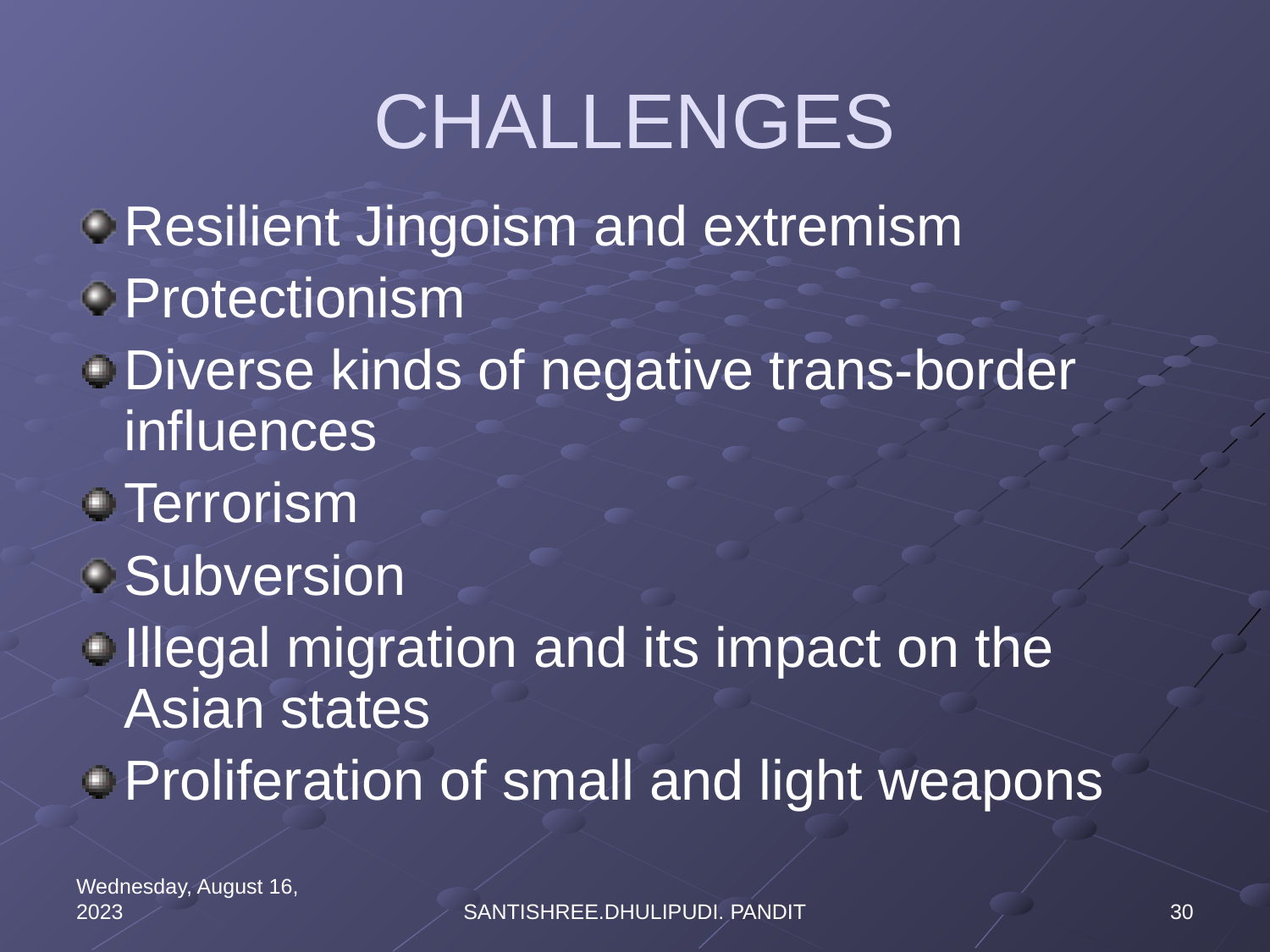

# CHALLENGES
Resilient Jingoism and extremism
Protectionism
Diverse kinds of negative trans-border influences
Terrorism
Subversion
Illegal migration and its impact on the Asian states
Proliferation of small and light weapons
Wednesday, August 16, 2023
SANTISHREE.DHULIPUDI. PANDIT
30